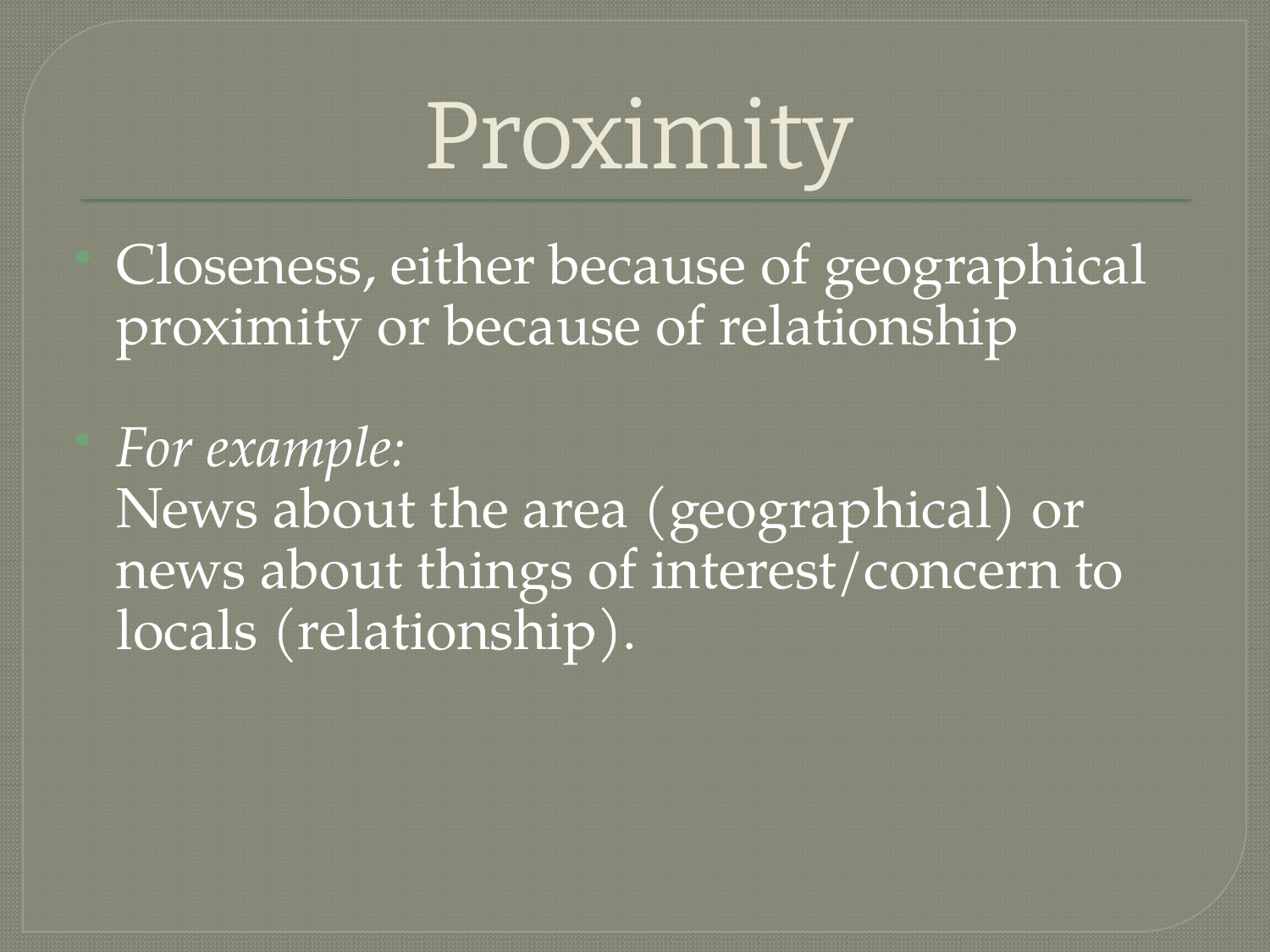

# Proximity
Closeness, either because of geographical proximity or because of relationship

For example:
News about the area (geographical) or news about things of interest/concern to locals (relationship).